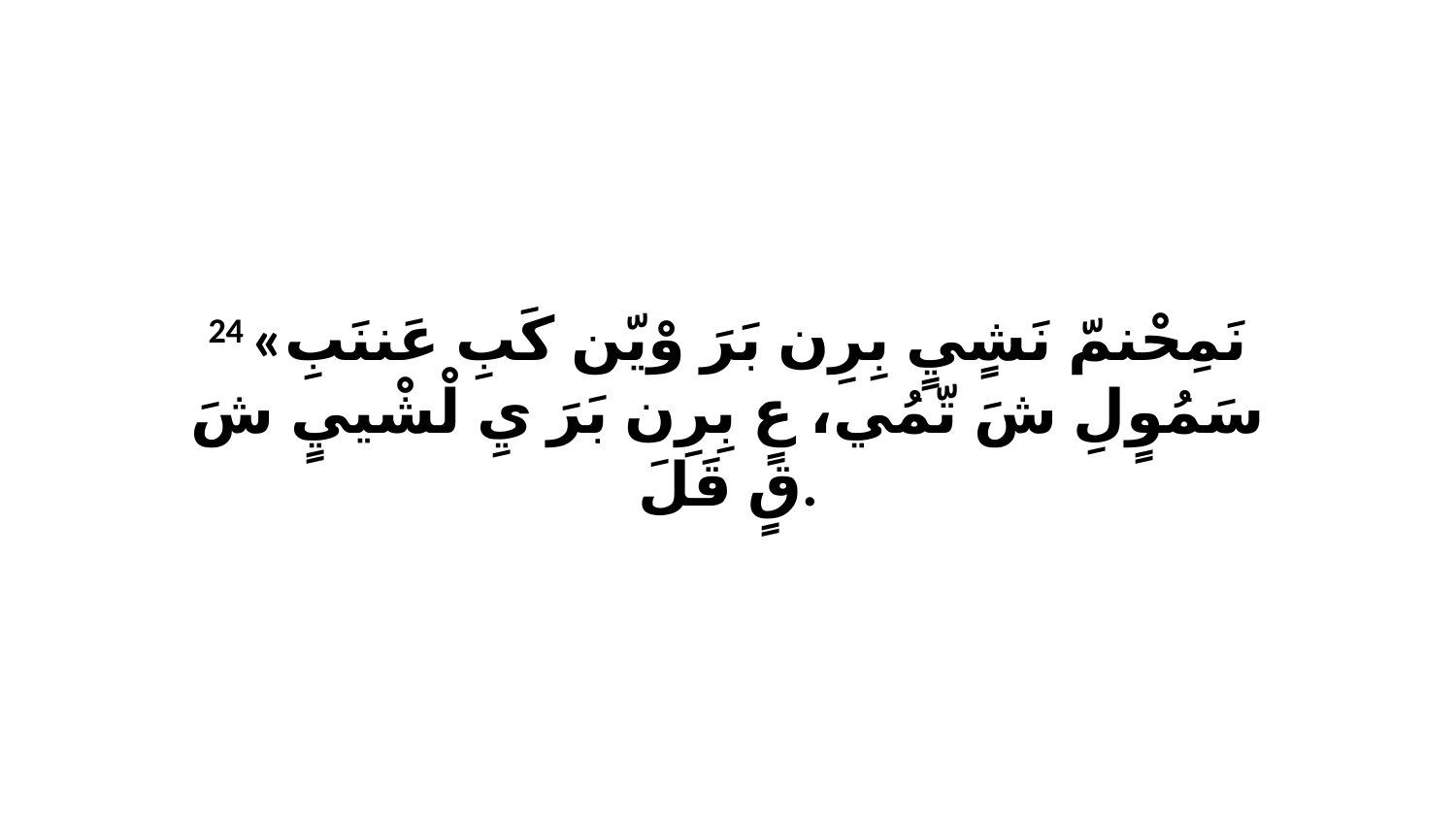

24 «نَمِحْنمّ نَشٍيٍ بِرِن بَرَ وْيّن كَبِ عَننَبِ سَمُوٍلِ شَ تّمُي، عٍ بِرِن بَرَ يِ لْشْييٍ شَ قٍ قَلَ.